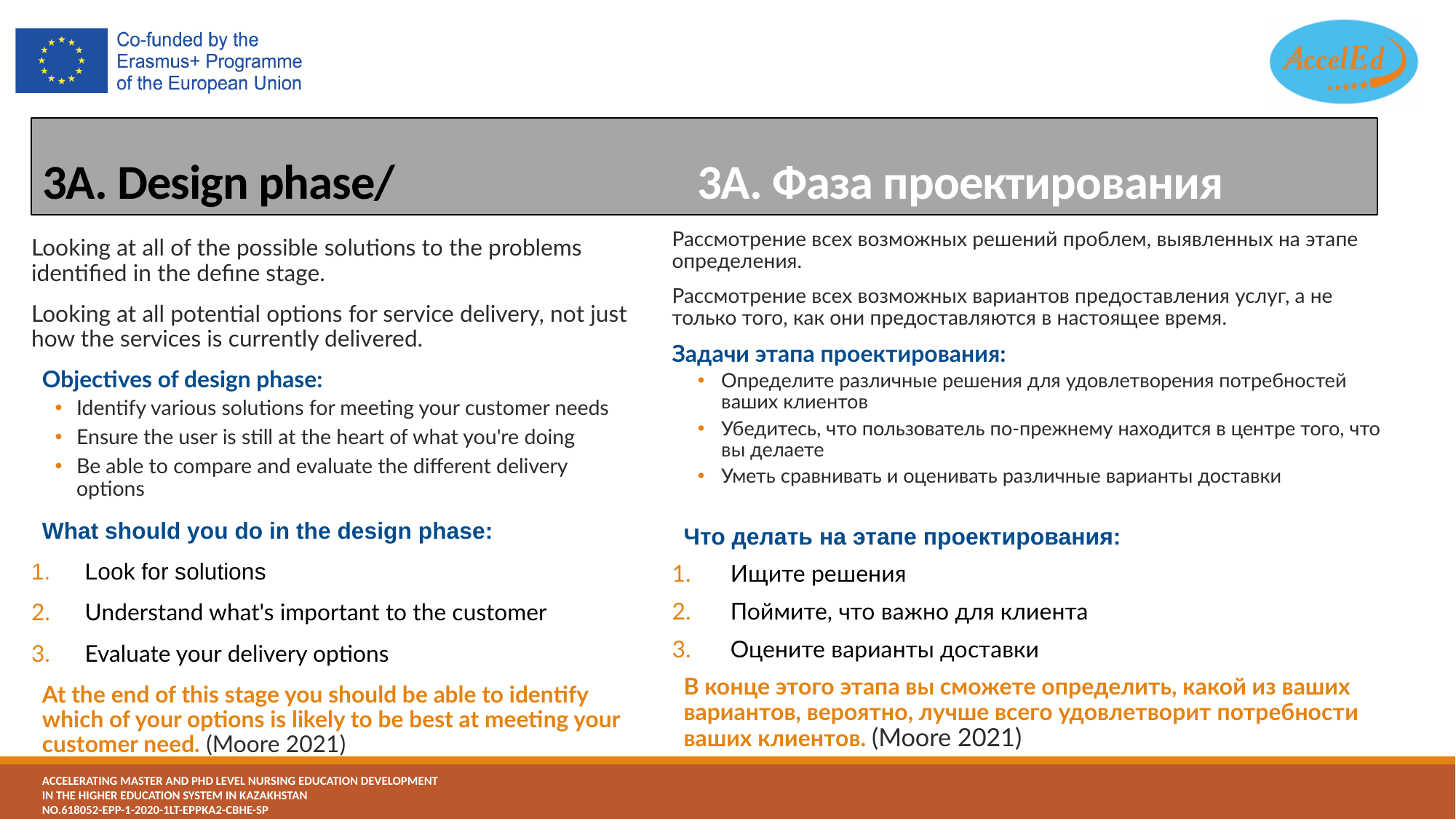

# 3A. Design phase/ 			3А. Фаза проектирования
Рассмотрение всех возможных решений проблем, выявленных на этапе определения.
Рассмотрение всех возможных вариантов предоставления услуг, а не только того, как они предоставляются в настоящее время.
Задачи этапа проектирования:
Определите различные решения для удовлетворения потребностей ваших клиентов
Убедитесь, что пользователь по-прежнему находится в центре того, что вы делаете
Уметь сравнивать и оценивать различные варианты доставки

Что делать на этапе проектирования:
Ищите решения
Поймите, что важно для клиента
Оцените варианты доставки
В конце этого этапа вы сможете определить, какой из ваших вариантов, вероятно, лучше всего удовлетворит потребности ваших клиентов. (Moore 2021)
Looking at all of the possible solutions to the problems identified in the define stage.
Looking at all potential options for service delivery, not just how the services is currently delivered.
Objectives of design phase:
Identify various solutions for meeting your customer needs
Ensure the user is still at the heart of what you're doing
Be able to compare and evaluate the different delivery options
What should you do in the design phase:
Look for solutions
Understand what's important to the customer
Evaluate your delivery options
At the end of this stage you should be able to identify which of your options is likely to be best at meeting your customer need. (Moore 2021)